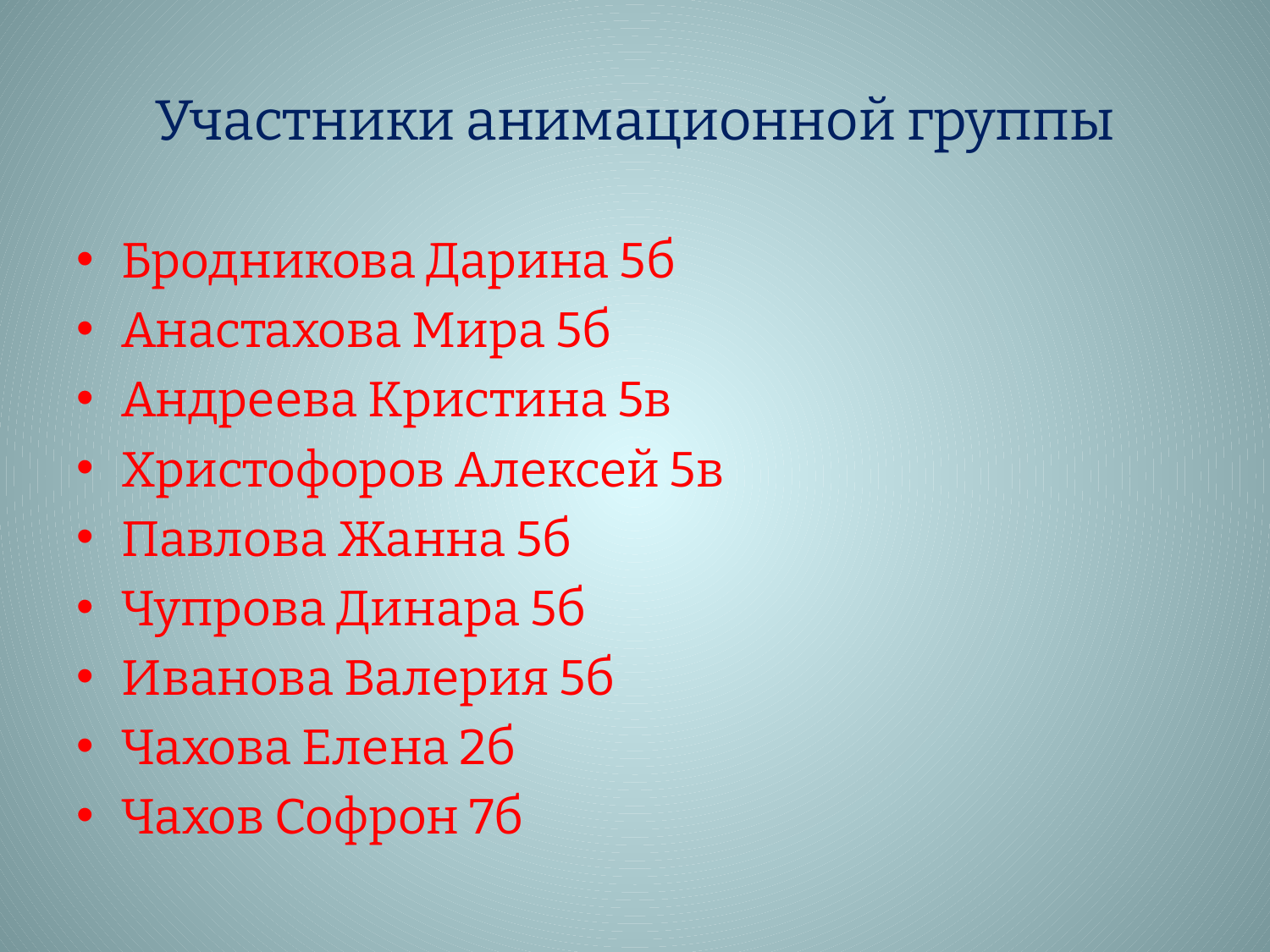

# Участники анимационной группы
Бродникова Дарина 5б
Анастахова Мира 5б
Андреева Кристина 5в
Христофоров Алексей 5в
Павлова Жанна 5б
Чупрова Динара 5б
Иванова Валерия 5б
Чахова Елена 2б
Чахов Софрон 7б